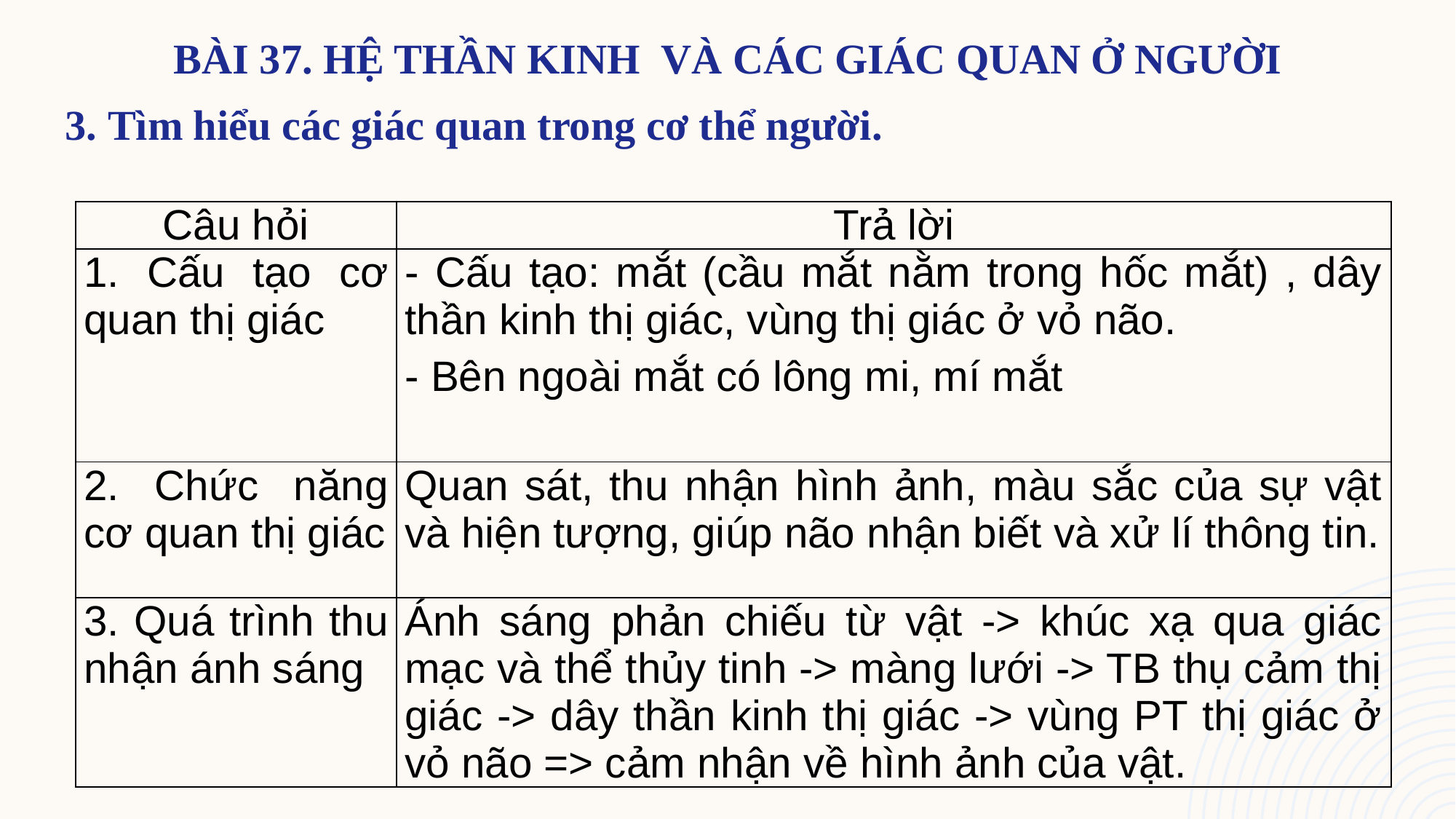

| Câu hỏi | Trả lời |
| --- | --- |
| 1. Cấu tạo cơ quan thị giác | - Cấu tạo: mắt (cầu mắt nằm trong hốc mắt) , dây thần kinh thị giác, vùng thị giác ở vỏ não. - Bên ngoài mắt có lông mi, mí mắt |
| 2. Chức năng cơ quan thị giác | Quan sát, thu nhận hình ảnh, màu sắc của sự vật và hiện tượng, giúp não nhận biết và xử lí thông tin. |
| 3. Quá trình thu nhận ánh sáng | Ánh sáng phản chiếu từ vật -> khúc xạ qua giác mạc và thể thủy tinh -> màng lưới -> TB thụ cảm thị giác -> dây thần kinh thị giác -> vùng PT thị giác ở vỏ não => cảm nhận về hình ảnh của vật. |